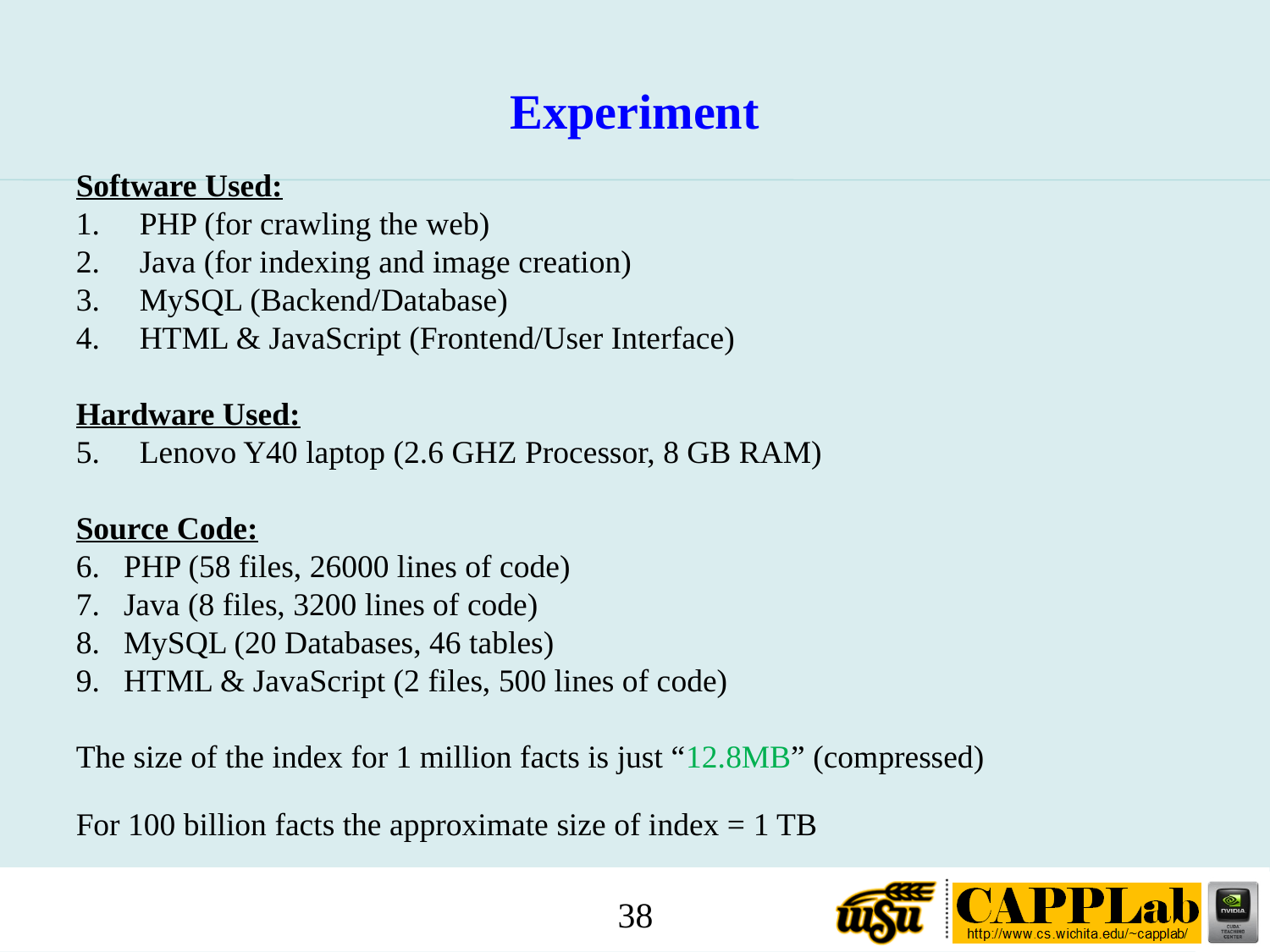

Experiment
Software Used:
PHP (for crawling the web)
Java (for indexing and image creation)
MySQL (Backend/Database)
HTML & JavaScript (Frontend/User Interface)

Hardware Used:
Lenovo Y40 laptop (2.6 GHZ Processor, 8 GB RAM)

Source Code:
PHP (58 files, 26000 lines of code)
Java (8 files, 3200 lines of code)
MySQL (20 Databases, 46 tables)
HTML & JavaScript (2 files, 500 lines of code)

The size of the index for 1 million facts is just “12.8MB” (compressed)

For 100 billion facts the approximate size of index = 1 TB